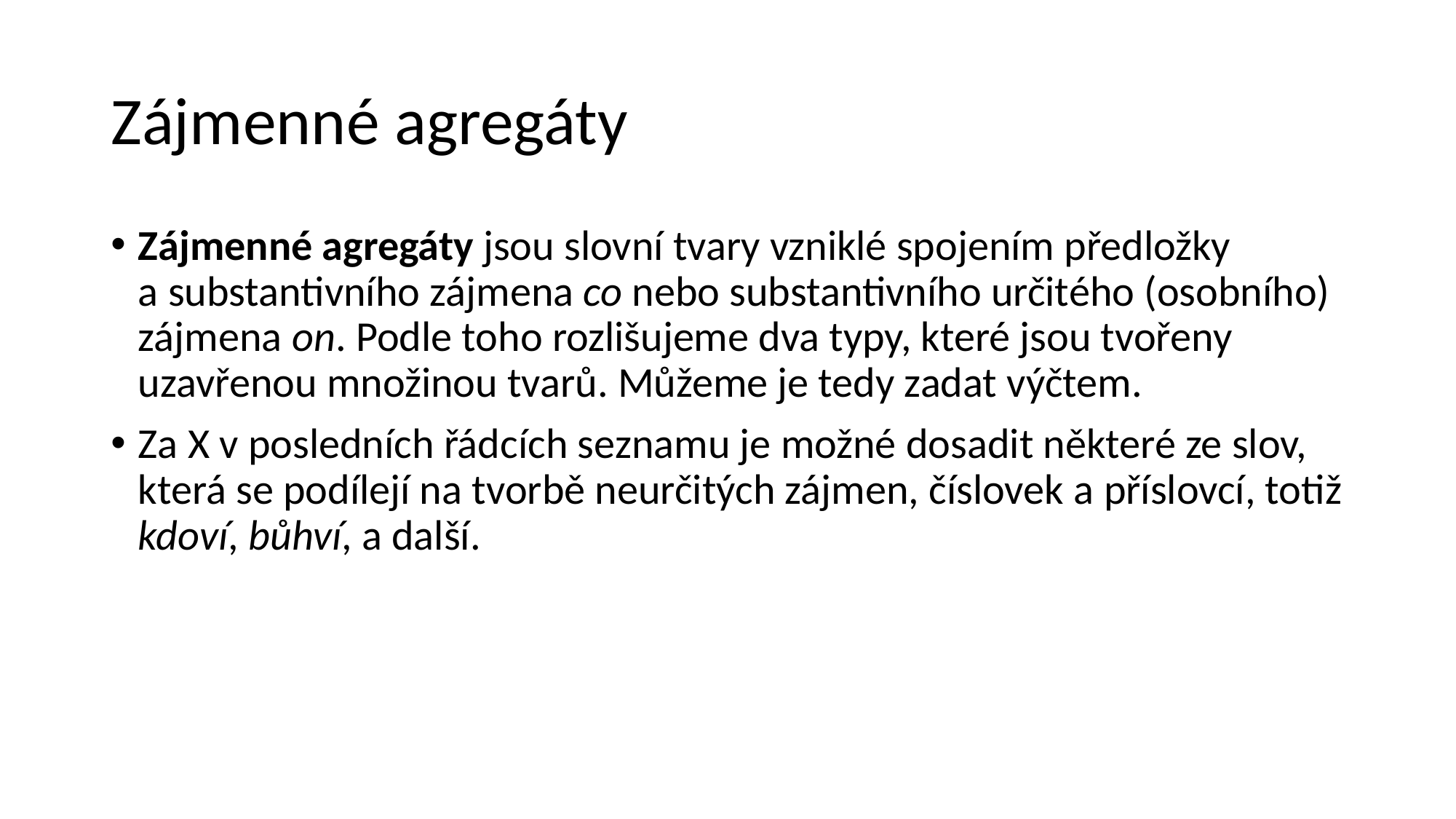

# Zájmenné agregáty
Zájmenné agregáty jsou slovní tvary vzniklé spojením předložky a substantivního zájmena co nebo substantivního určitého (osobního) zájmena on. Podle toho rozlišujeme dva typy, které jsou tvořeny uzavřenou množinou tvarů. Můžeme je tedy zadat výčtem.
Za X v posledních řádcích seznamu je možné dosadit některé ze slov, která se podílejí na tvorbě neurčitých zájmen, číslovek a příslovcí, totiž kdoví, bůhví, a další.